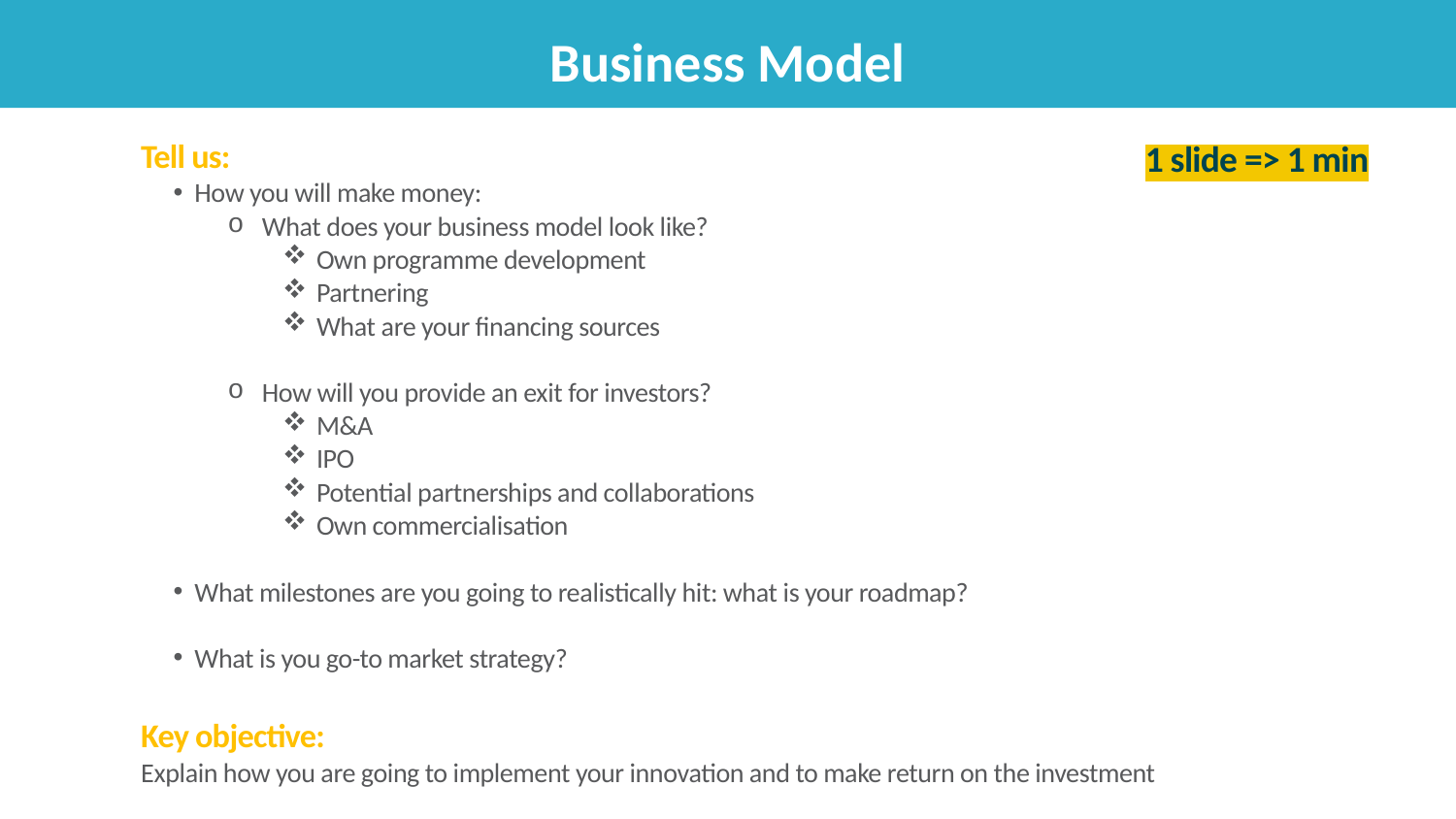

Business Model

Tell us:
How you will make money:
What does your business model look like?
Own programme development
Partnering
What are your financing sources

How will you provide an exit for investors?
M&A
IPO
Potential partnerships and collaborations
Own commercialisation

What milestones are you going to realistically hit: what is your roadmap?

What is you go-to market strategy?

Key objective:
Explain how you are going to implement your innovation and to make return on the investment
1 slide => 1 min